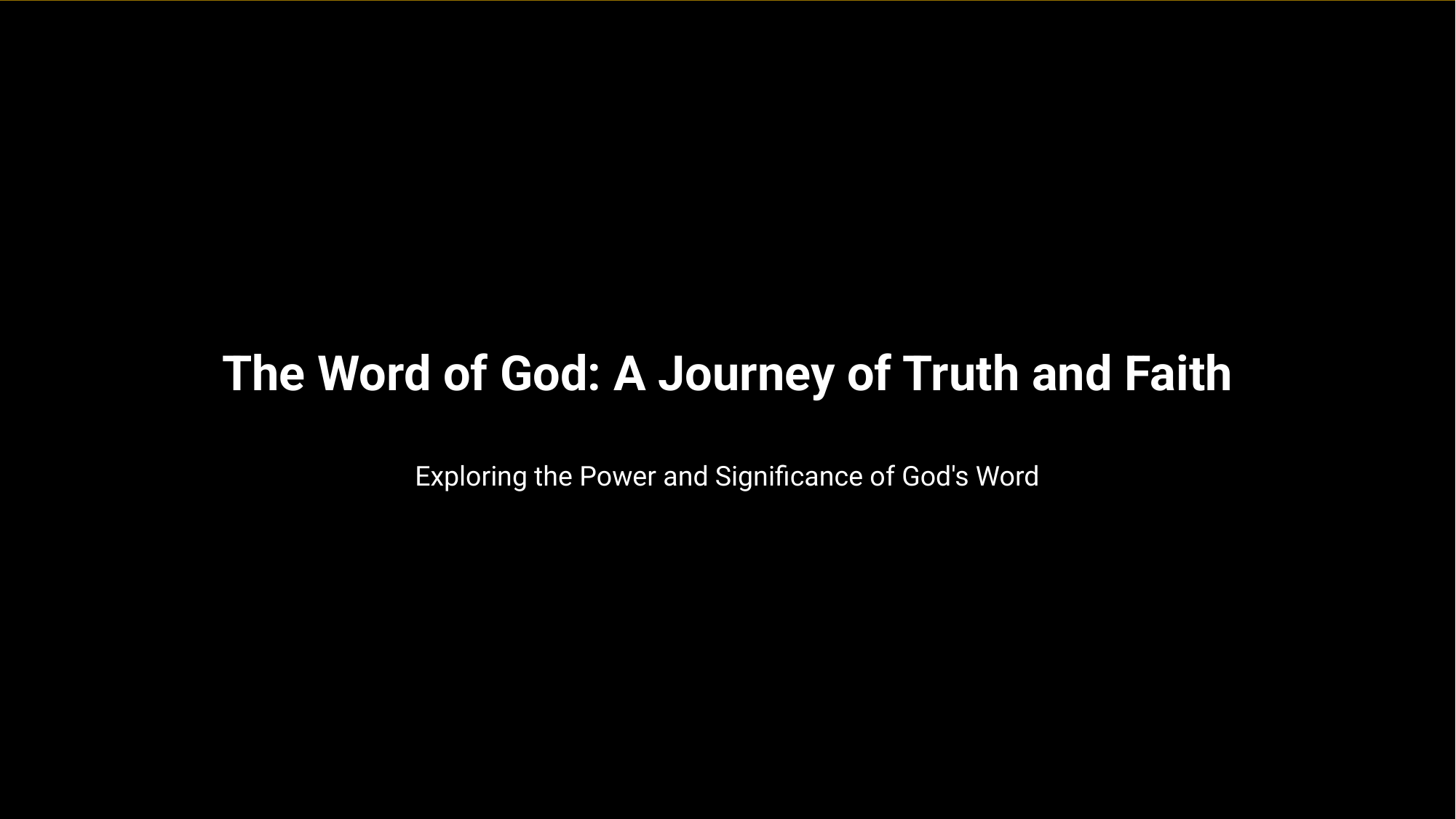

The Word of God: A Journey of Truth and Faith
Exploring the Power and Significance of God's Word